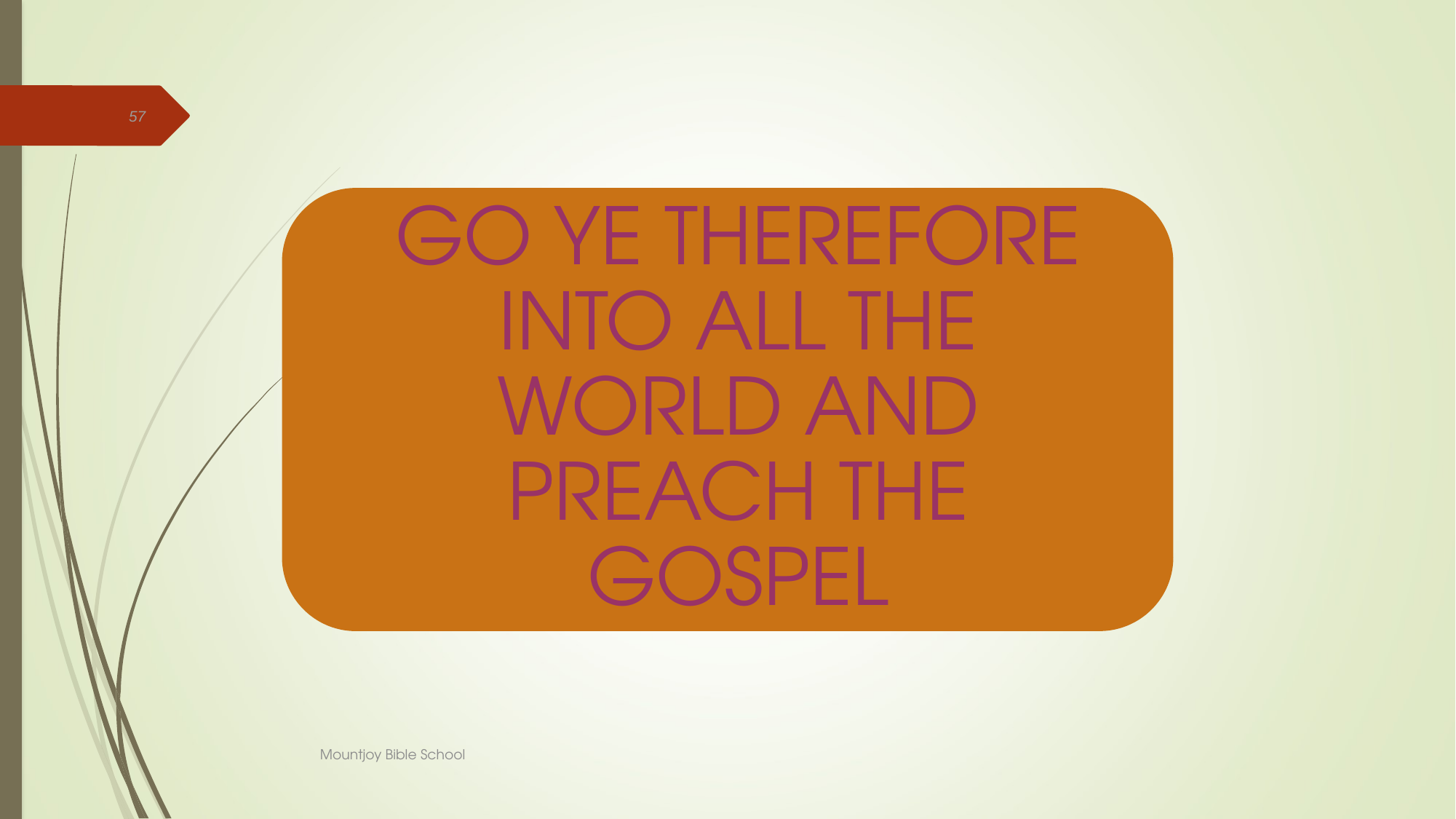

57
GO YE THEREFORE INTO ALL THE WORLD AND PREACH THE GOSPEL
Mountjoy Bible School